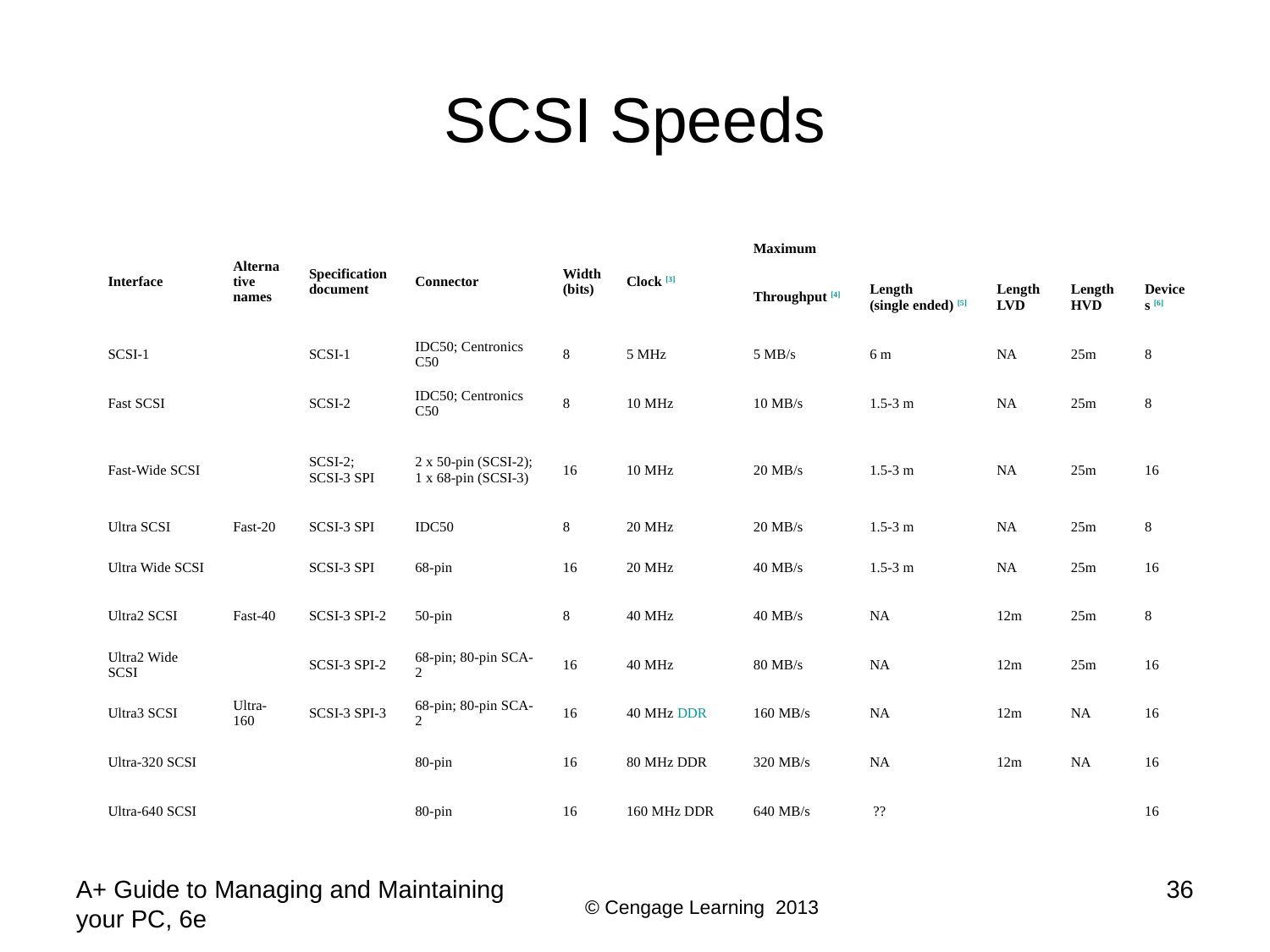

# SCSI Speeds
| Interface | Alternative names | Specification document | Connector | Width (bits) | Clock [3] | Maximum |  |  |  |  |
| --- | --- | --- | --- | --- | --- | --- | --- | --- | --- | --- |
|  |  |  |  |  |  | Throughput [4] | Length (single ended) [5] | Length LVD | Length HVD | Devices [6] |
| SCSI-1 |  | SCSI-1 | IDC50; Centronics C50 | 8 | 5 MHz | 5 MB/s | 6 m | NA | 25m | 8 |
| Fast SCSI |  | SCSI-2 | IDC50; Centronics C50 | 8 | 10 MHz | 10 MB/s | 1.5-3 m | NA | 25m | 8 |
| Fast-Wide SCSI |  | SCSI-2; SCSI-3 SPI | 2 x 50-pin (SCSI-2); 1 x 68-pin (SCSI-3) | 16 | 10 MHz | 20 MB/s | 1.5-3 m | NA | 25m | 16 |
| Ultra SCSI | Fast-20 | SCSI-3 SPI | IDC50 | 8 | 20 MHz | 20 MB/s | 1.5-3 m | NA | 25m | 8 |
| Ultra Wide SCSI |  | SCSI-3 SPI | 68-pin | 16 | 20 MHz | 40 MB/s | 1.5-3 m | NA | 25m | 16 |
| Ultra2 SCSI | Fast-40 | SCSI-3 SPI-2 | 50-pin | 8 | 40 MHz | 40 MB/s | NA | 12m | 25m | 8 |
| Ultra2 Wide SCSI |  | SCSI-3 SPI-2 | 68-pin; 80-pin SCA-2 | 16 | 40 MHz | 80 MB/s | NA | 12m | 25m | 16 |
| Ultra3 SCSI | Ultra-160 | SCSI-3 SPI-3 | 68-pin; 80-pin SCA-2 | 16 | 40 MHz DDR | 160 MB/s | NA | 12m | NA | 16 |
| Ultra-320 SCSI |  |  | 80-pin | 16 | 80 MHz DDR | 320 MB/s | NA | 12m | NA | 16 |
| Ultra-640 SCSI |  |  | 80-pin | 16 | 160 MHz DDR | 640 MB/s | ?? |  |  | 16 |
A+ Guide to Managing and Maintaining your PC, 6e
36